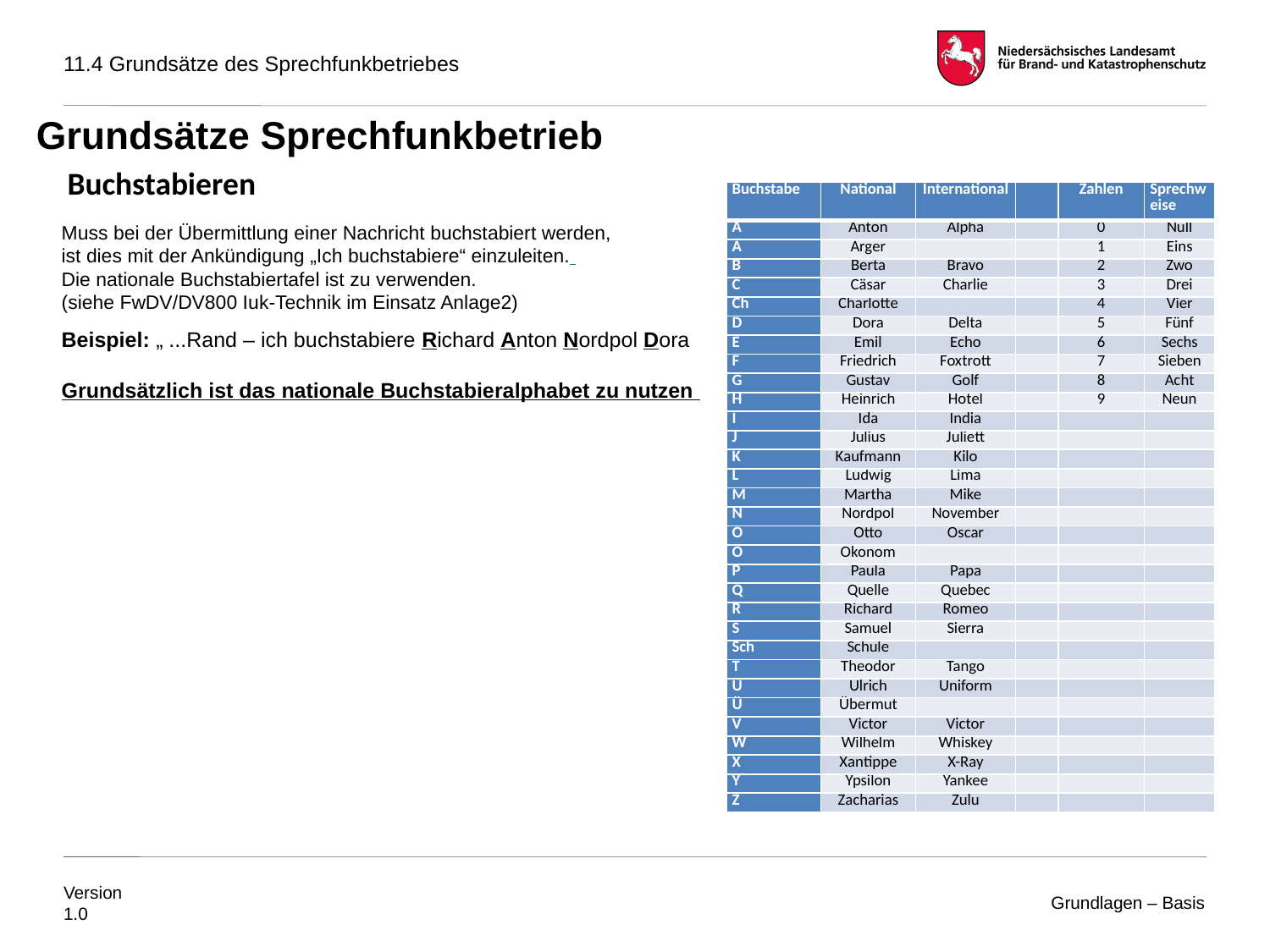

Grundsätze Sprechfunkbetrieb
Buchstabieren
| Buchstabe | National | International |  | Zahlen | Sprechweise |
| --- | --- | --- | --- | --- | --- |
| A | Anton | Alpha |  | 0 | Null |
| Ä | Ärger |  |  | 1 | Eins |
| B | Berta | Bravo |  | 2 | Zwo |
| C | Cäsar | Charlie |  | 3 | Drei |
| Ch | Charlotte |  |  | 4 | Vier |
| D | Dora | Delta |  | 5 | Fünf |
| E | Emil | Echo |  | 6 | Sechs |
| F | Friedrich | Foxtrott |  | 7 | Sieben |
| G | Gustav | Golf |  | 8 | Acht |
| H | Heinrich | Hotel |  | 9 | Neun |
| I | Ida | India |  |  |  |
| J | Julius | Juliett |  |  |  |
| K | Kaufmann | Kilo |  |  |  |
| L | Ludwig | Lima |  |  |  |
| M | Martha | Mike |  |  |  |
| N | Nordpol | November |  |  |  |
| O | Otto | Oscar |  |  |  |
| Ö | Ökonom |  |  |  |  |
| P | Paula | Papa |  |  |  |
| Q | Quelle | Quebec |  |  |  |
| R | Richard | Romeo |  |  |  |
| S | Samuel | Sierra |  |  |  |
| Sch | Schule |  |  |  |  |
| T | Theodor | Tango |  |  |  |
| U | Ulrich | Uniform |  |  |  |
| Ü | Übermut |  |  |  |  |
| V | Victor | Victor |  |  |  |
| W | Wilhelm | Whiskey |  |  |  |
| X | Xantippe | X-Ray |  |  |  |
| Y | Ypsilon | Yankee |  |  |  |
| Z | Zacharias | Zulu |  |  |  |
Muss bei der Übermittlung einer Nachricht buchstabiert werden,
ist dies mit der Ankündigung „Ich buchstabiere“ einzuleiten.
Die nationale Buchstabiertafel ist zu verwenden.
(siehe FwDV/DV800 Iuk-Technik im Einsatz Anlage2)

Beispiel: „ ...Rand – ich buchstabiere Richard Anton Nordpol Dora

Grundsätzlich ist das nationale Buchstabieralphabet zu nutzen